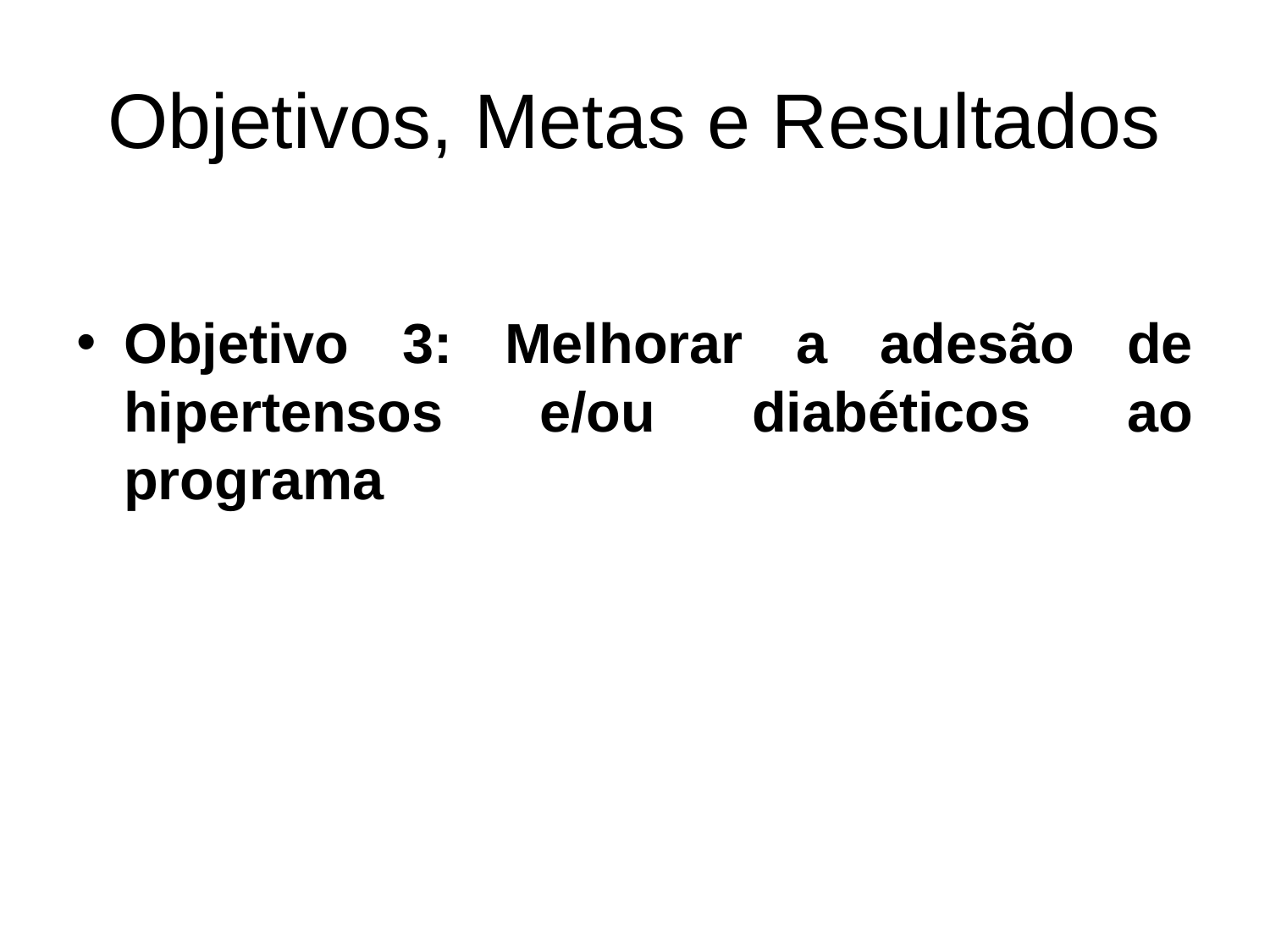

# Objetivos, Metas e Resultados

Objetivo 3: Melhorar a adesão de hipertensos e/ou diabéticos ao programa